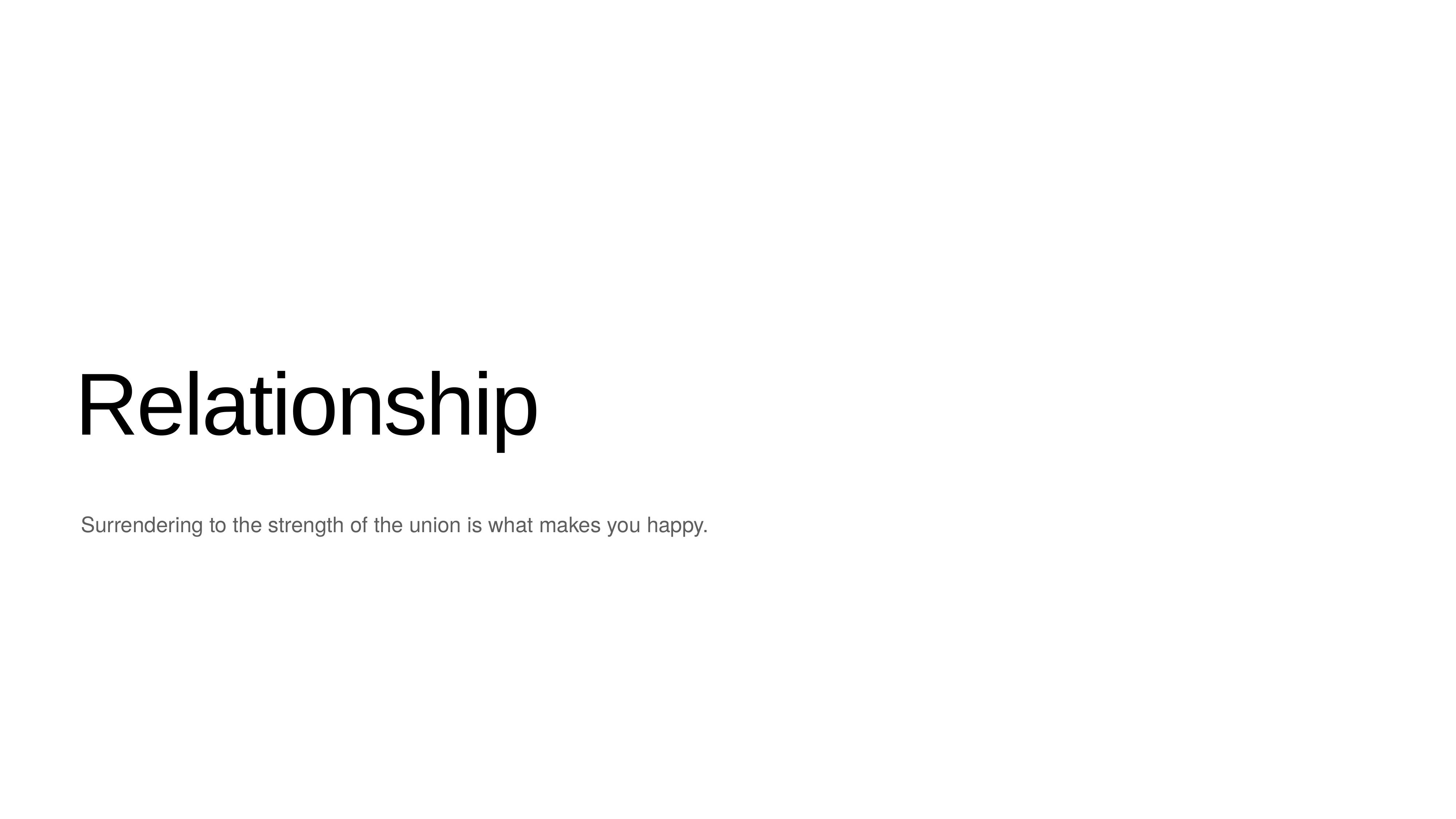

# Relationship
Surrendering to the strength of the union is what makes you happy.